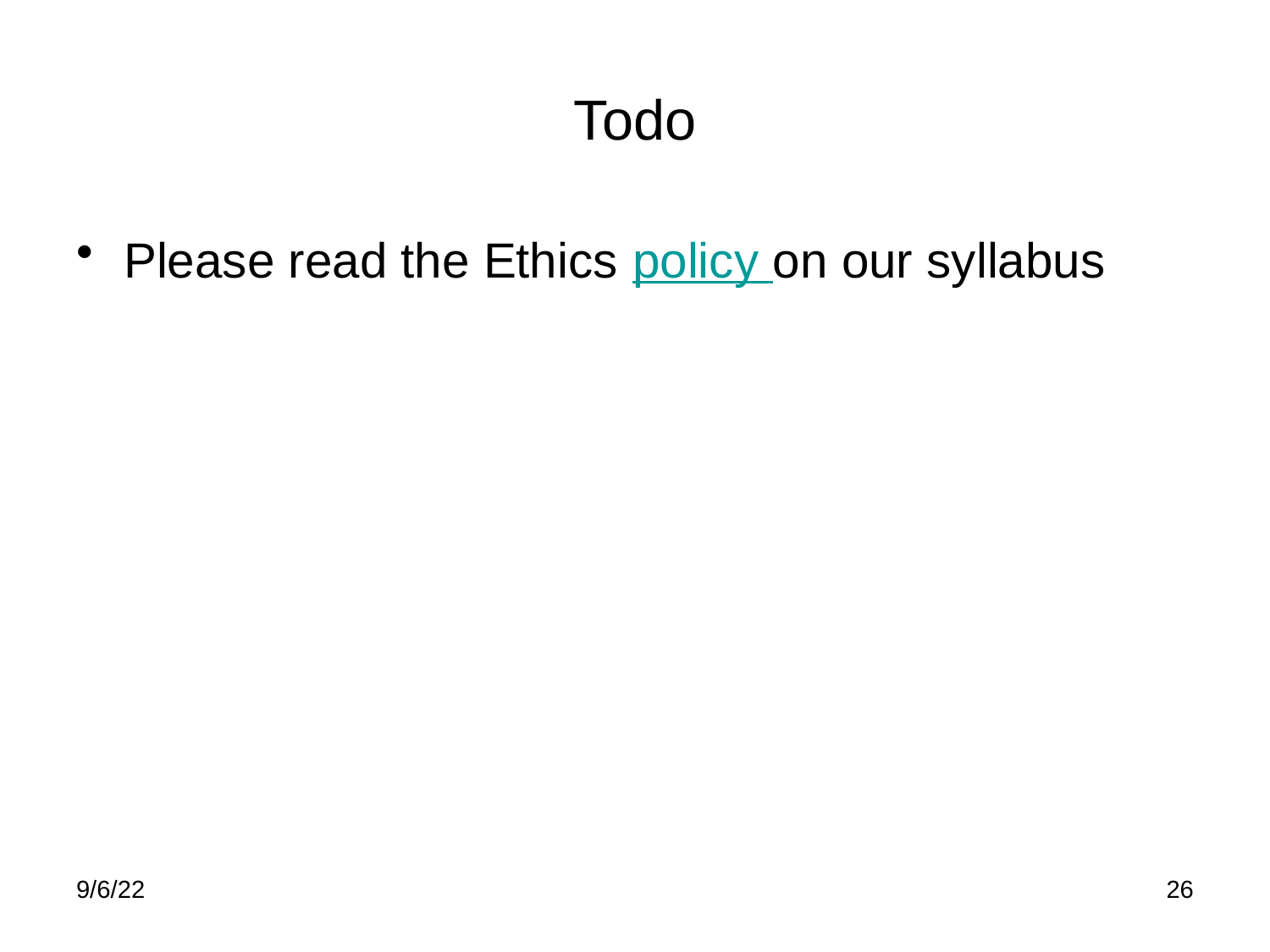

# Todo
Please read the Ethics policy on our syllabus
9/6/22
26